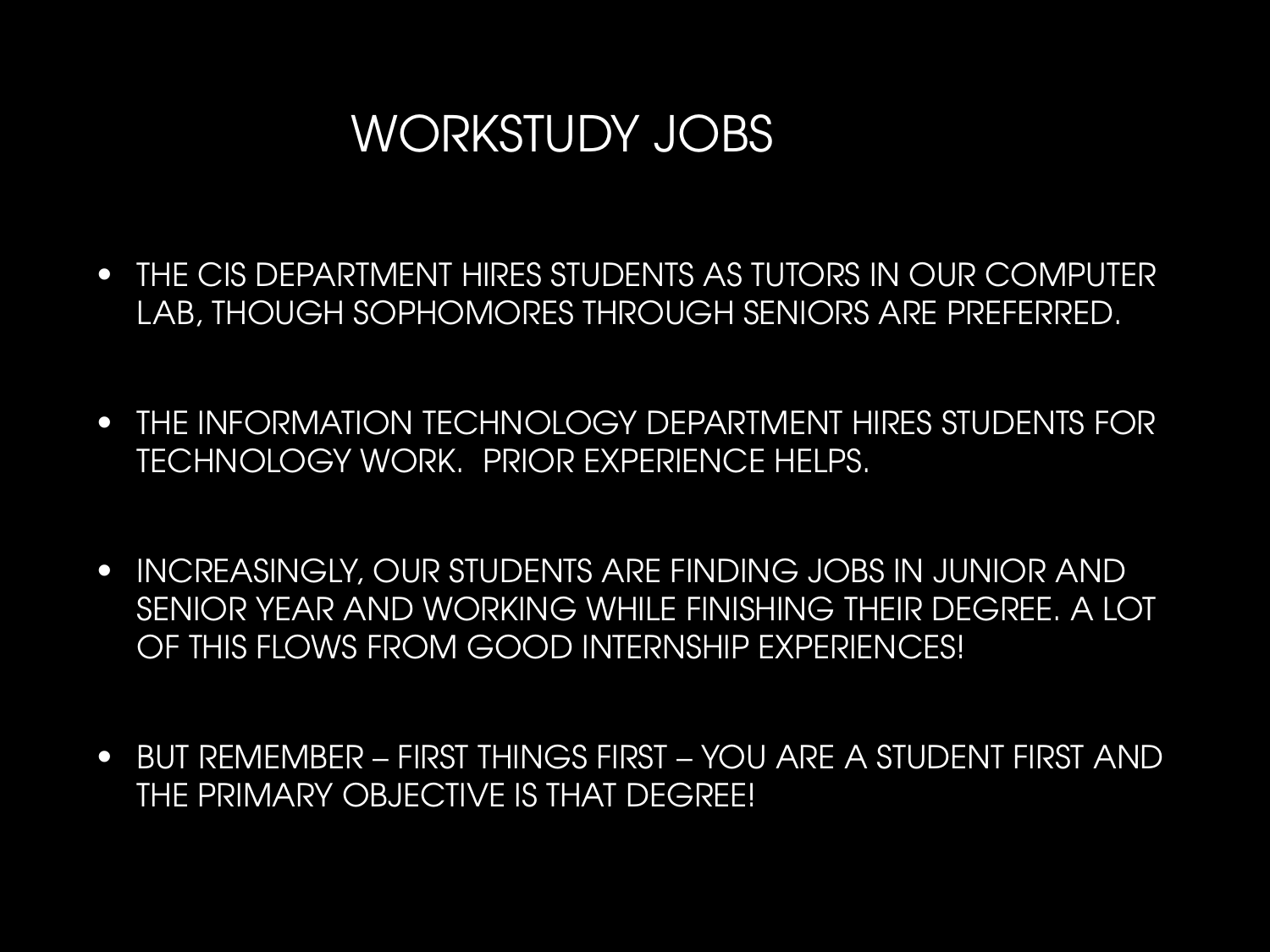

# Workstudy Jobs
The CIS Department hires students as tutors in our computer lab, though sophomores through seniors are preferred.

The Information Technology department hires students for technology work.  Prior experience helps.

Increasingly, our students are finding jobs in Junior and senior year and working while finishing their degree. A lot of this flows from good internship experiences!

But remember – first things first – you are a student first and the primary objective is that degree!